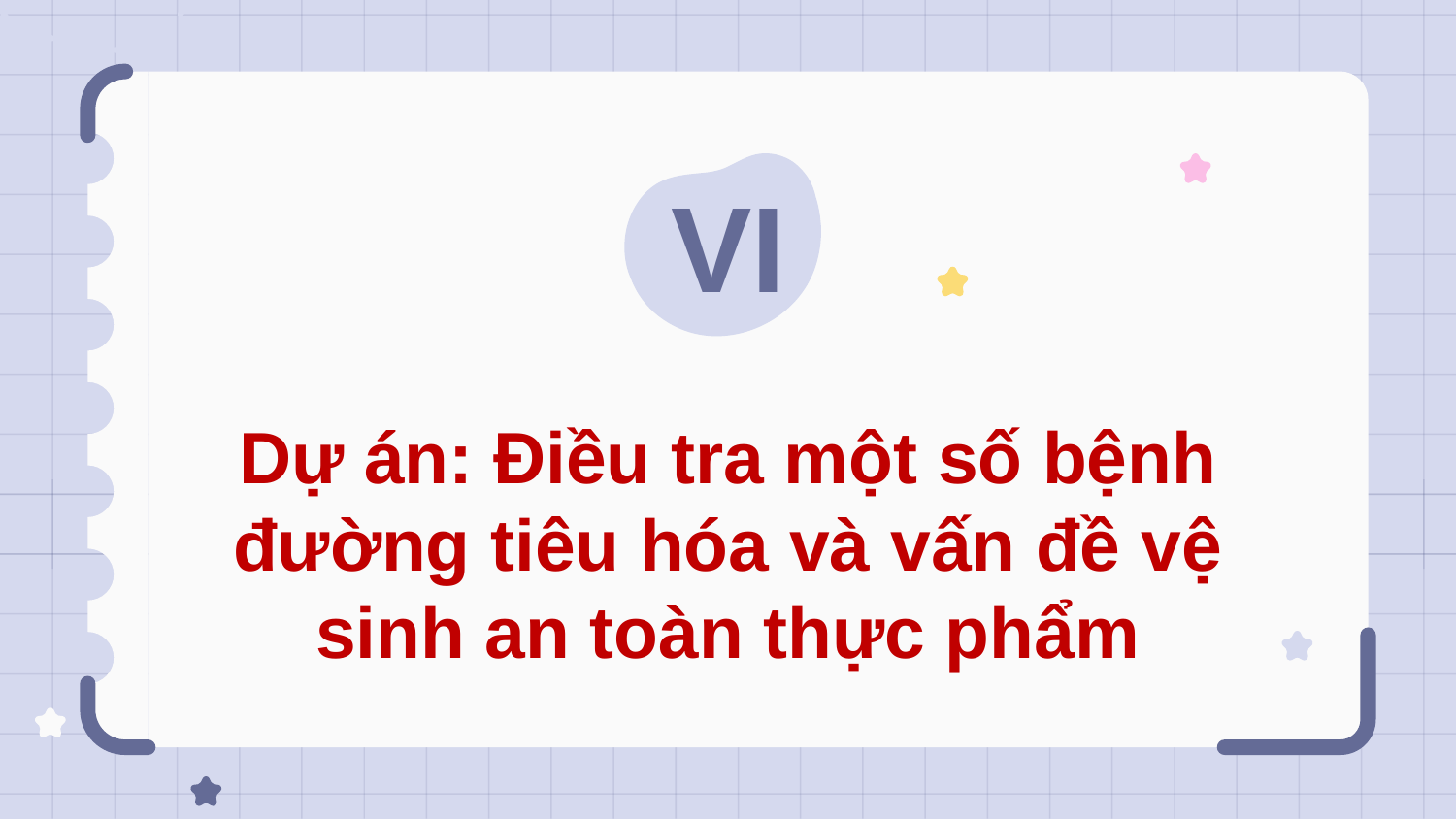

VI

# Dự án: Điều tra một số bệnh đường tiêu hóa và vấn đề vệ sinh an toàn thực phẩm